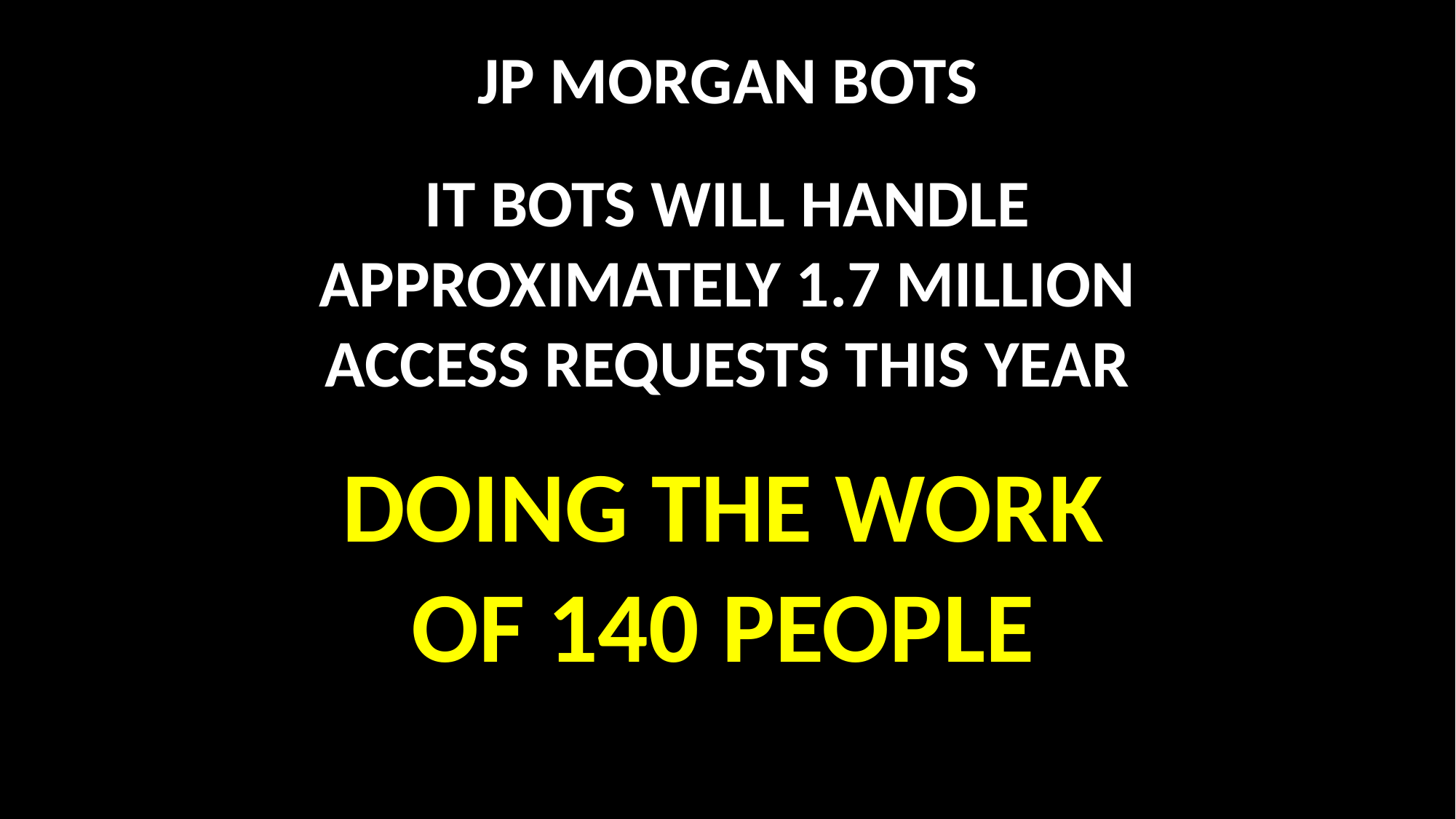

# JP MORGAN BOTS
IT BOTS WILL HANDLE APPROXIMATELY 1.7 MILLION ACCESS REQUESTS THIS YEAR
DOING THE WORK OF 140 PEOPLE